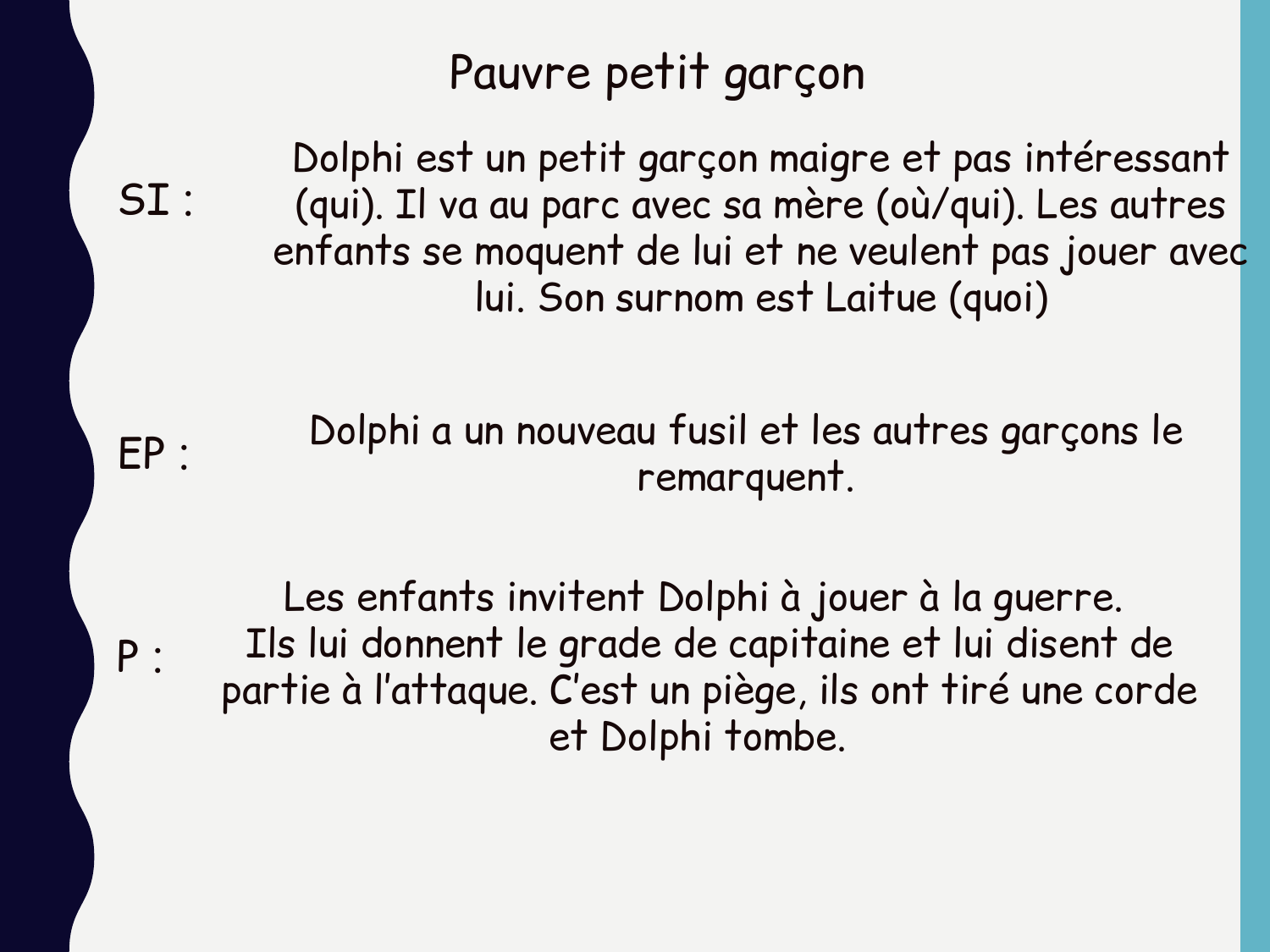

Pauvre petit garçon
Dolphi est un petit garçon maigre et pas intéressant (qui). Il va au parc avec sa mère (où/qui). Les autres enfants se moquent de lui et ne veulent pas jouer avec lui. Son surnom est Laitue (quoi)
SI :
EP :
P :
Dolphi a un nouveau fusil et les autres garçons le remarquent.
Les enfants invitent Dolphi à jouer à la guerre.
Ils lui donnent le grade de capitaine et lui disent de partie à l’attaque. C’est un piège, ils ont tiré une corde et Dolphi tombe.